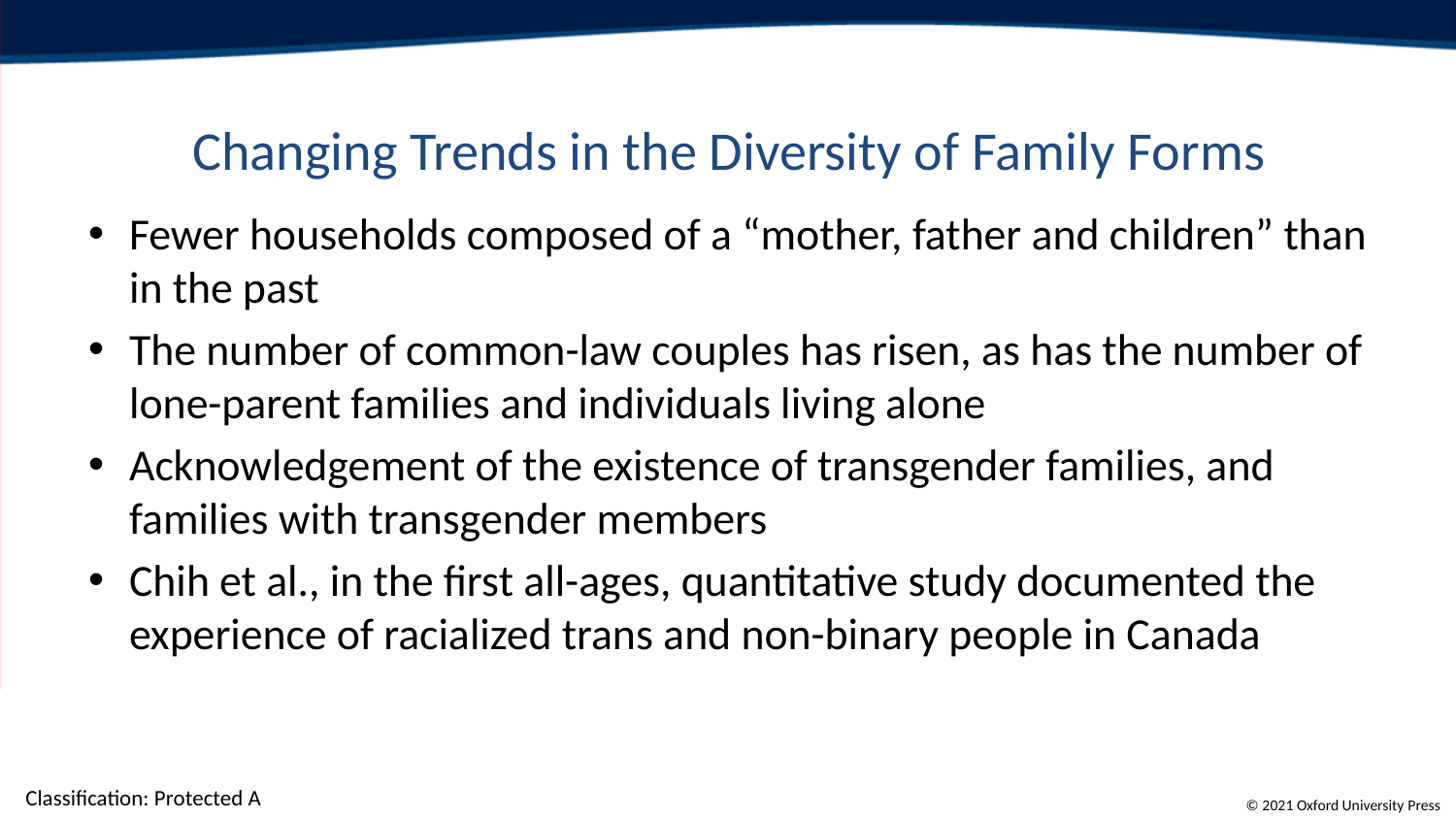

# Changing Trends in the Diversity of Family Forms
Fewer households composed of a “mother, father and children” than in the past
The number of common-law couples has risen, as has the number of lone-parent families and individuals living alone
Acknowledgement of the existence of transgender families, and families with transgender members
Chih et al., in the first all-ages, quantitative study documented the experience of racialized trans and non-binary people in Canada